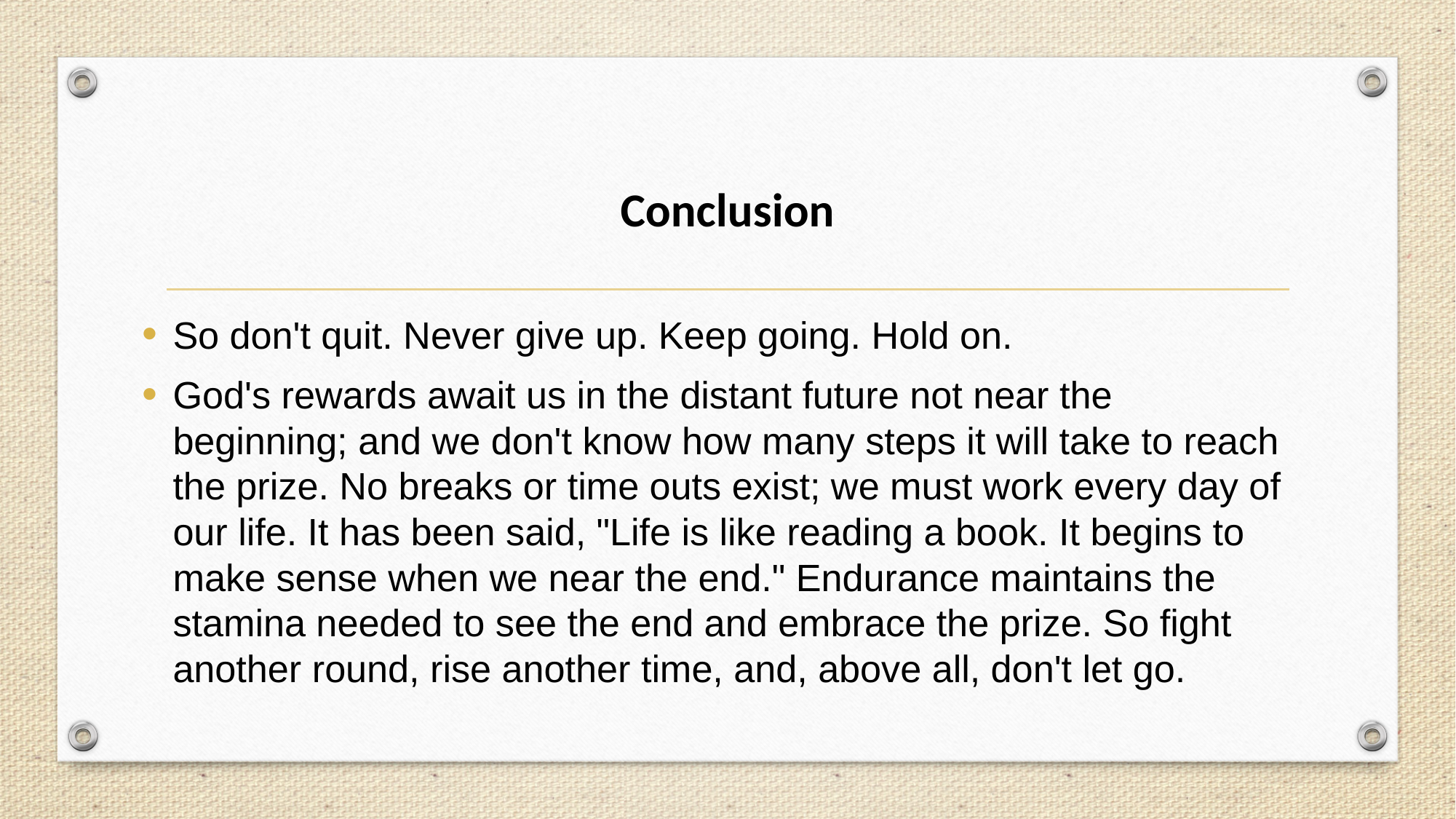

# Conclusion
So don't quit. Never give up. Keep going. Hold on.
God's rewards await us in the distant future not near the beginning; and we don't know how many steps it will take to reach the prize. No breaks or time outs exist; we must work every day of our life. It has been said, "Life is like reading a book. It begins to make sense when we near the end." Endurance maintains the stamina needed to see the end and embrace the prize. So fight another round, rise another time, and, above all, don't let go.